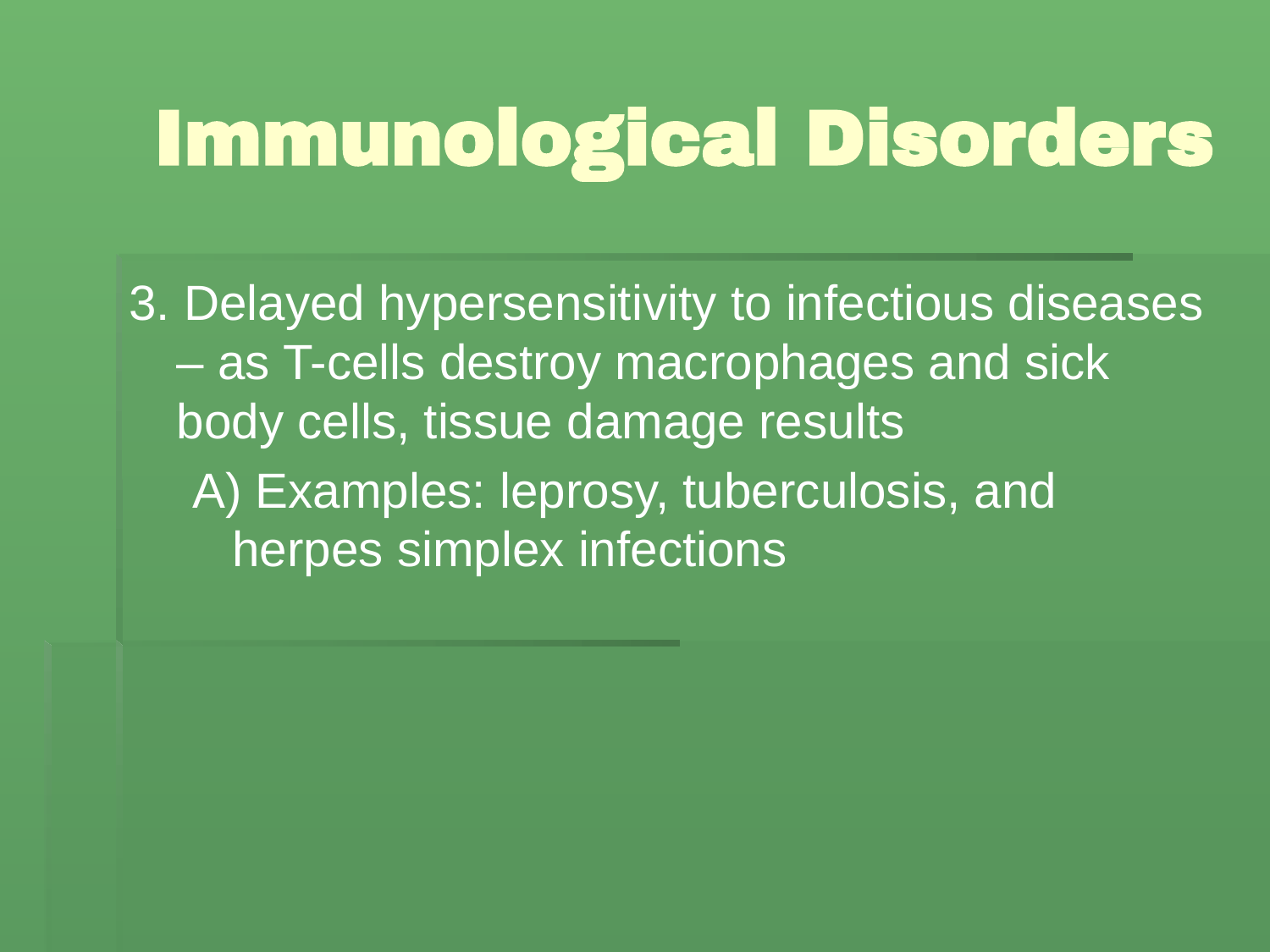

# Immunological Disorders
3. Delayed hypersensitivity to infectious diseases – as T-cells destroy macrophages and sick body cells, tissue damage results
A) Examples: leprosy, tuberculosis, and herpes simplex infections